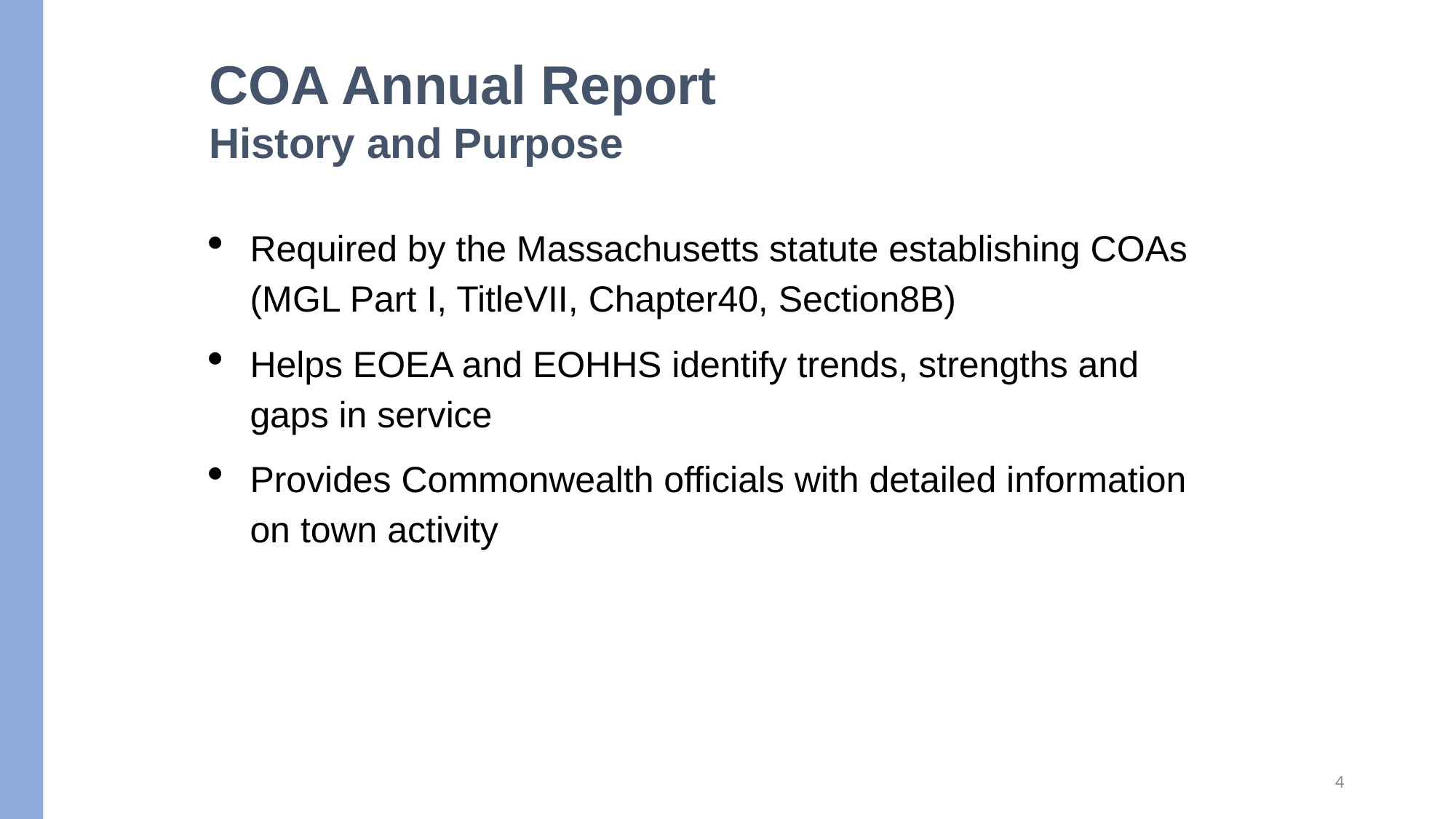

COA Annual Report
History and Purpose
Required by the Massachusetts statute establishing COAs
		(MGL Part I, TitleVII, Chapter40, Section8B)
Helps EOEA and EOHHS identify trends, strengths and gaps in service
Provides Commonwealth officials with detailed information on town activity

4